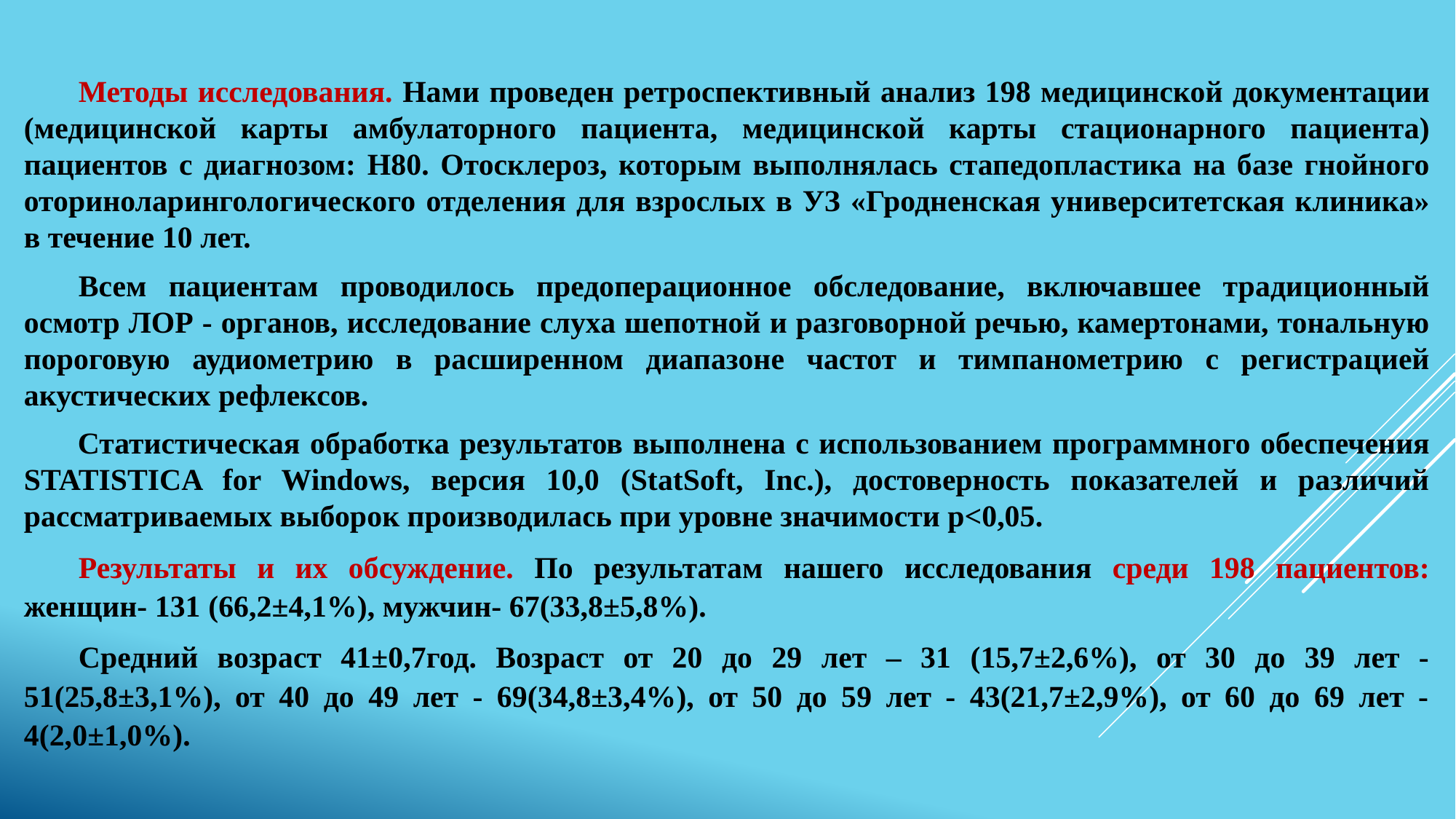

Методы исследования. Нами проведен ретроспективный анализ 198 медицинской документации (медицинской карты амбулаторного пациента, медицинской карты стационарного пациента) пациентов с диагнозом: H80. Отосклероз, которым выполнялась стапедопластика на базе гнойного оториноларингологического отделения для взрослых в УЗ «Гродненская университетская клиника» в течение 10 лет.
Всем пациентам проводилось предоперационное обследование, включавшее традиционный осмотр ЛОР - органов, исследование слуха шепотной и разговорной речью, камертонами, тональную пороговую аудиометрию в расширенном диапазоне частот и тимпанометрию с регистрацией акустических рефлексов.
Статистическая обработка результатов выполнена с использованием программного обеспечения STATISTICA for Windows, версия 10,0 (StatSoft, Inc.), достоверность показателей и различий рассматриваемых выборок производилась при уровне значимости р<0,05.
Результаты и их обсуждение. По результатам нашего исследования среди 198 пациентов: женщин- 131 (66,2±4,1%), мужчин- 67(33,8±5,8%).
Средний возраст 41±0,7год. Возраст от 20 до 29 лет – 31 (15,7±2,6%), от 30 до 39 лет - 51(25,8±3,1%), от 40 до 49 лет - 69(34,8±3,4%), от 50 до 59 лет - 43(21,7±2,9%), от 60 до 69 лет - 4(2,0±1,0%).